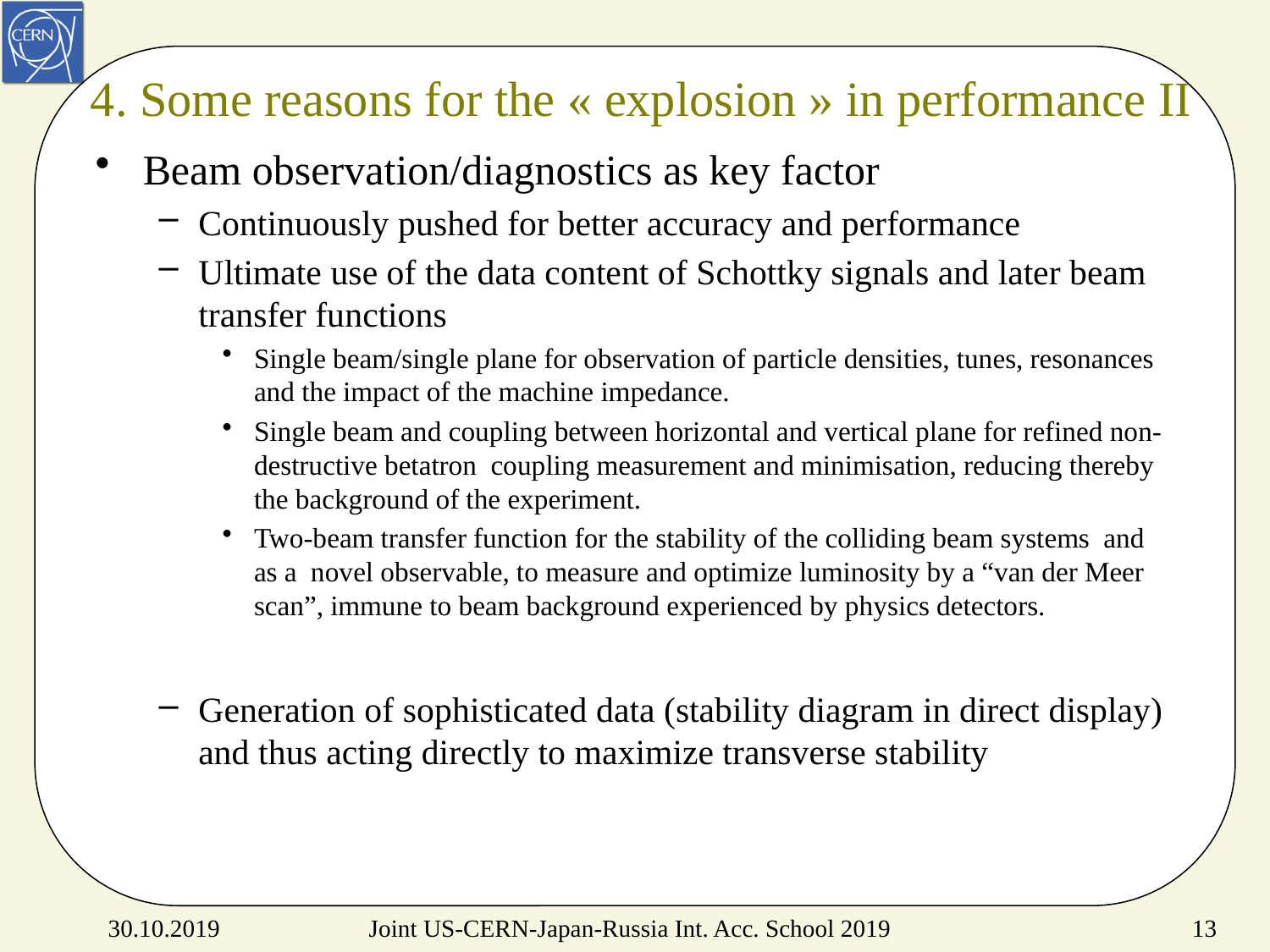

# 4. Some reasons for the « explosion » in performance II
Beam observation/diagnostics as key factor
Continuously pushed for better accuracy and performance
Ultimate use of the data content of Schottky signals and later beam transfer functions
Single beam/single plane for observation of particle densities, tunes, resonances and the impact of the machine impedance.
Single beam and coupling between horizontal and vertical plane for refined non-destructive betatron  coupling measurement and minimisation, reducing thereby the background of the experiment.
Two-beam transfer function for the stability of the colliding beam systems  and as a  novel observable, to measure and optimize luminosity by a “van der Meer scan”, immune to beam background experienced by physics detectors.

Generation of sophisticated data (stability diagram in direct display) and thus acting directly to maximize transverse stability

Joint US-CERN-Japan-Russia Int. Acc. School 2019
30.10.2019
13